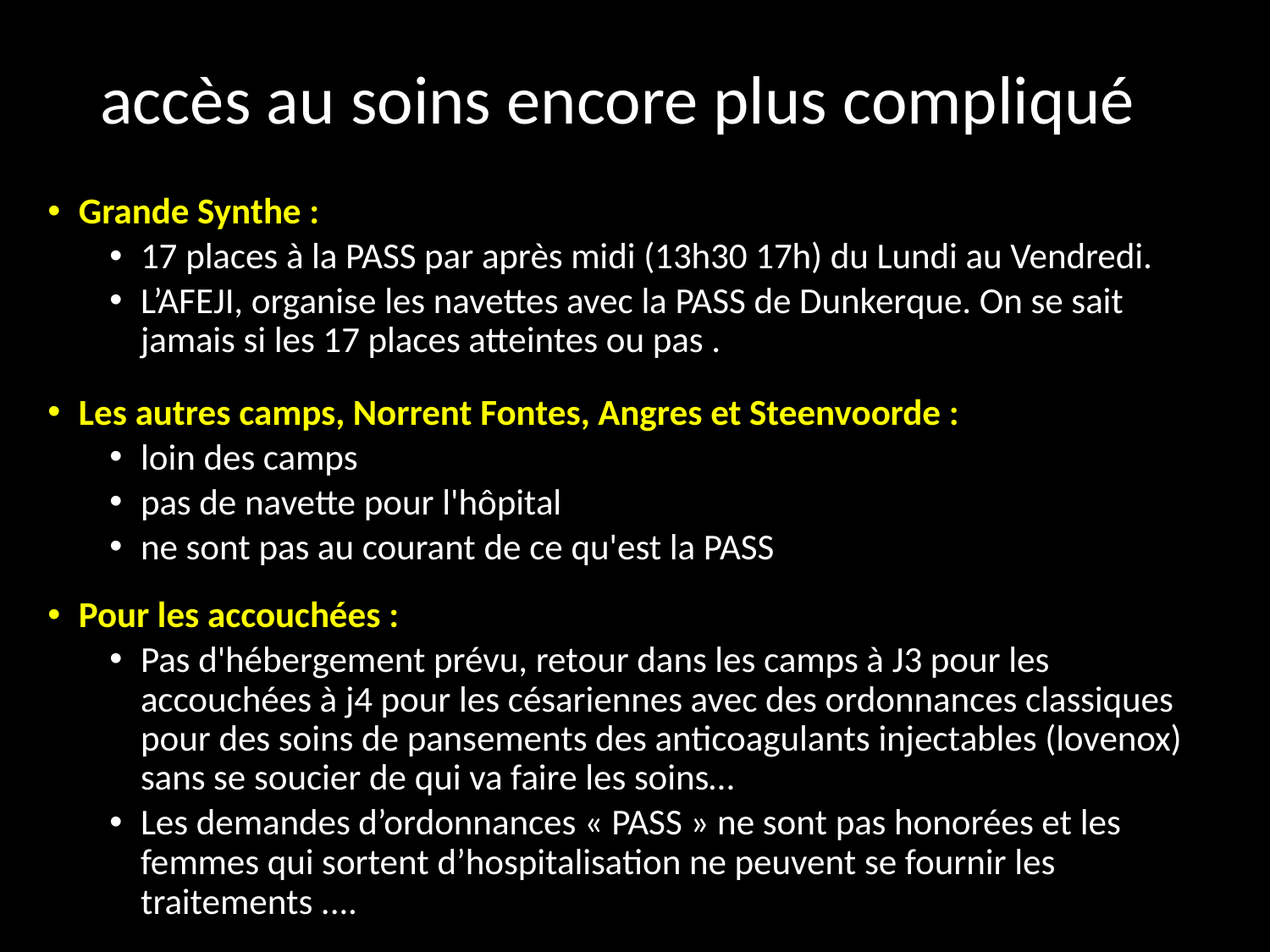

# accès au soins encore plus compliqué
Grande Synthe :
17 places à la PASS par après midi (13h30 17h) du Lundi au Vendredi.
L’AFEJI, organise les navettes avec la PASS de Dunkerque. On se sait jamais si les 17 places atteintes ou pas .

Les autres camps, Norrent Fontes, Angres et Steenvoorde :
loin des camps
pas de navette pour l'hôpital
ne sont pas au courant de ce qu'est la PASS

Pour les accouchées :
Pas d'hébergement prévu, retour dans les camps à J3 pour les accouchées à j4 pour les césariennes avec des ordonnances classiques pour des soins de pansements des anticoagulants injectables (lovenox) sans se soucier de qui va faire les soins…
Les demandes d’ordonnances « PASS » ne sont pas honorées et les femmes qui sortent d’hospitalisation ne peuvent se fournir les traitements ....